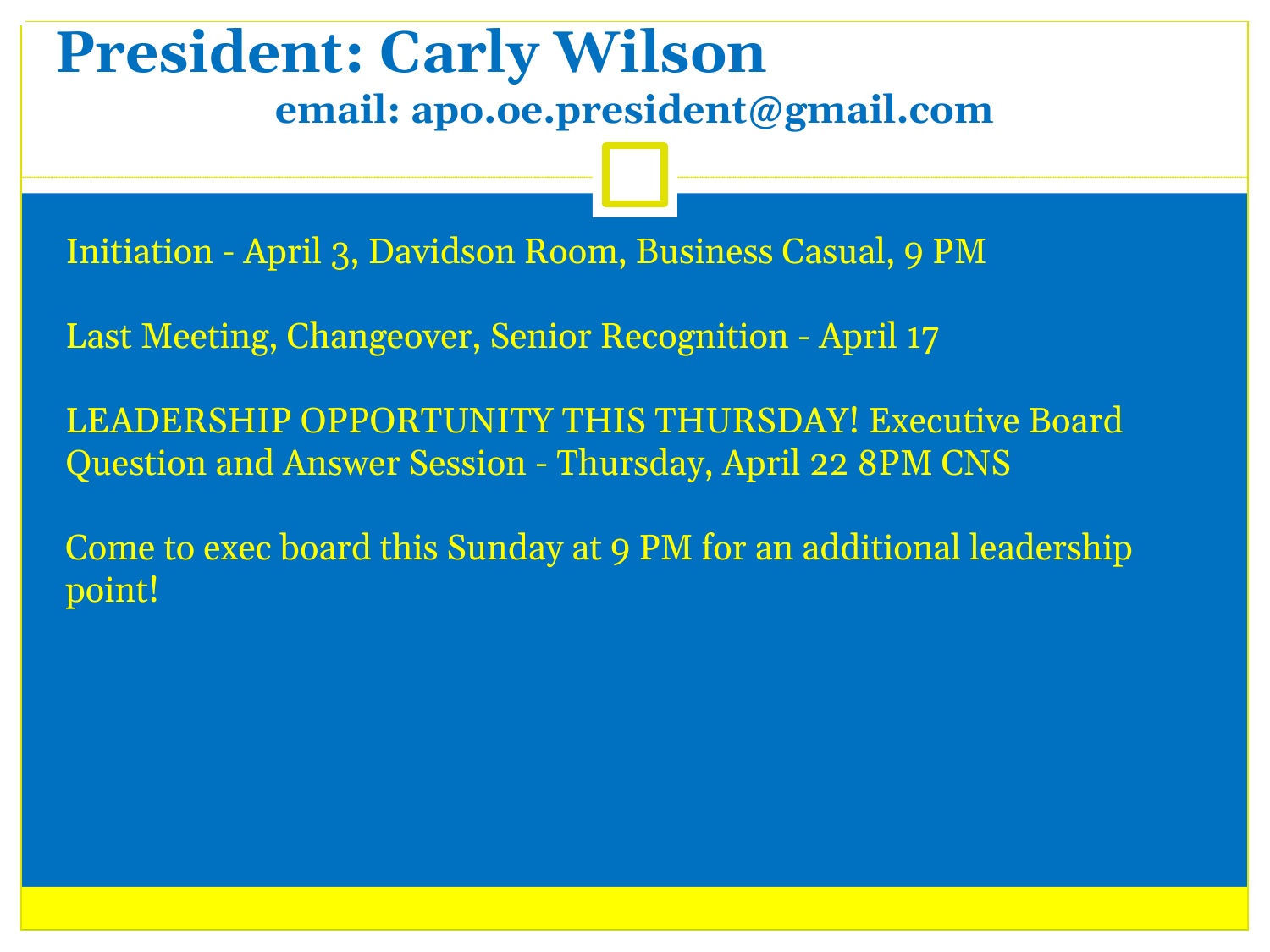

President: Carly Wilson
email: apo.oe.president@gmail.com

Initiation - April 3, Davidson Room, Business Casual, 9 PM

Last Meeting, Changeover, Senior Recognition - April 17

LEADERSHIP OPPORTUNITY THIS THURSDAY! Executive Board Question and Answer Session - Thursday, April 22 8PM CNS

Come to exec board this Sunday at 9 PM for an additional leadership point!